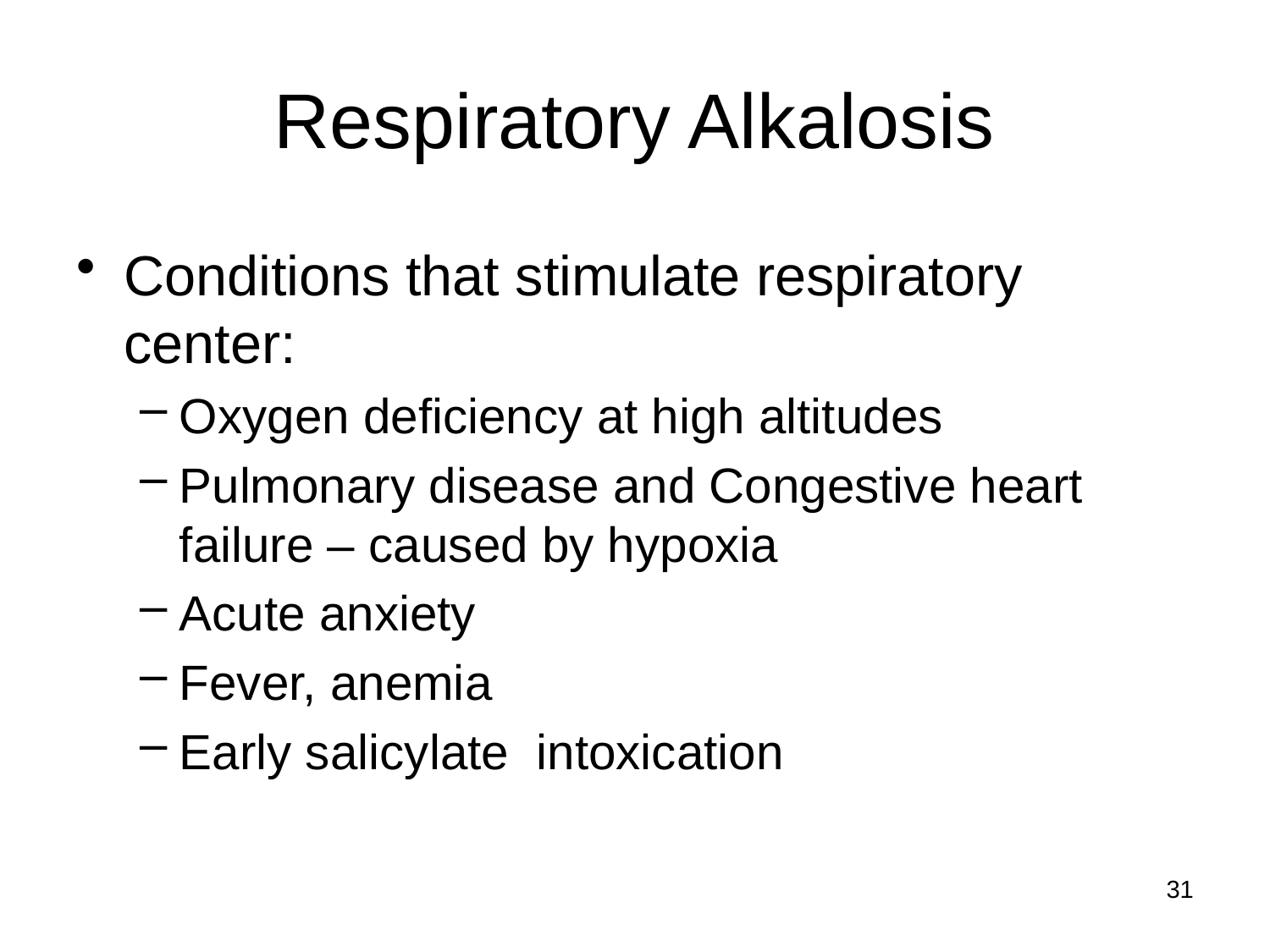

# Respiratory Alkalosis
Conditions that stimulate respiratory center:
Oxygen deficiency at high altitudes
Pulmonary disease and Congestive heart failure – caused by hypoxia
Acute anxiety
Fever, anemia
Early salicylate  intoxication
31